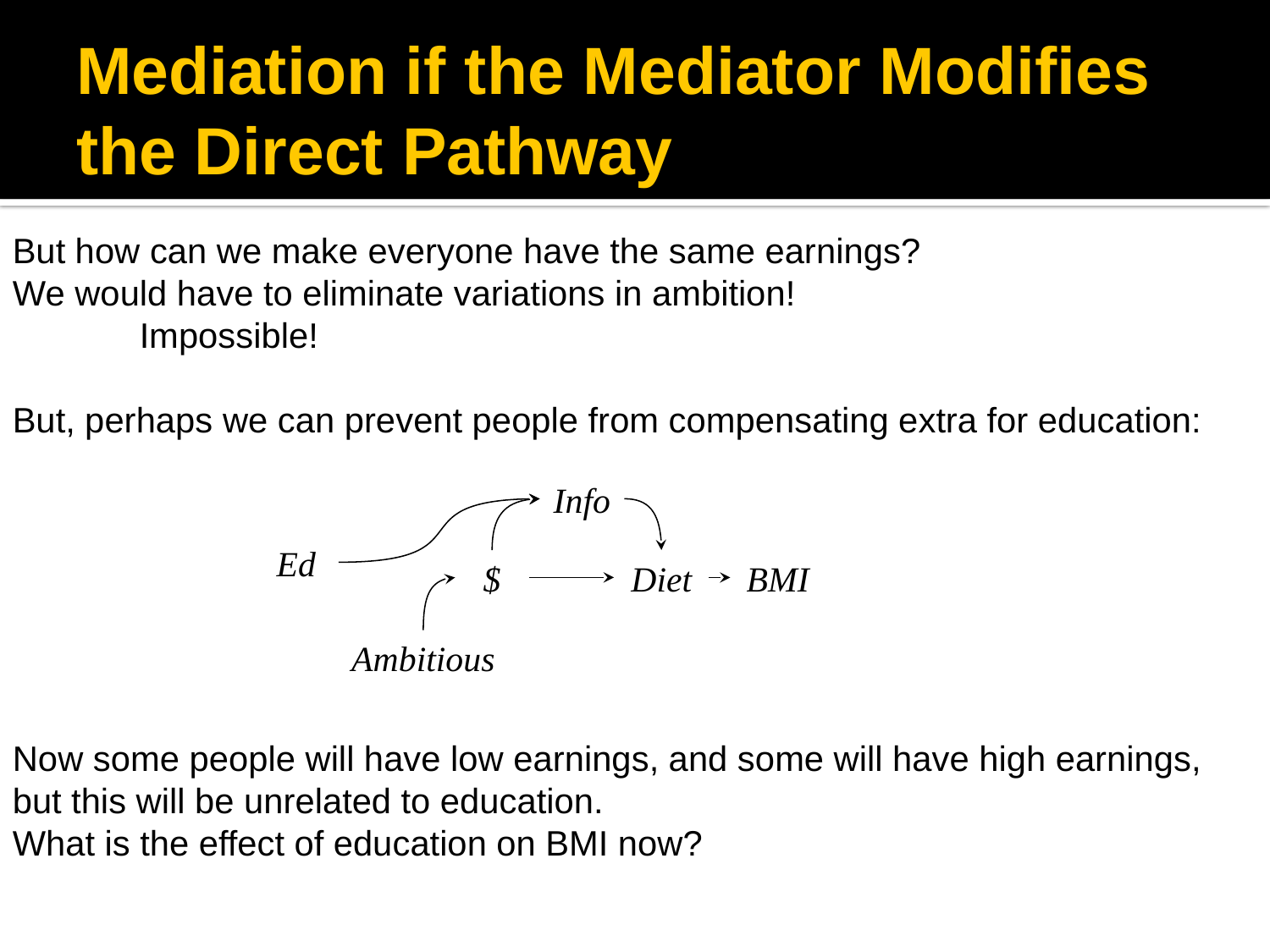

# Mediation if the Mediator Modifies the Direct Pathway
But how can we make everyone have the same earnings?
We would have to eliminate variations in ambition!
	Impossible!

But, perhaps we can prevent people from compensating extra for education:

Now some people will have low earnings, and some will have high earnings, but this will be unrelated to education.
What is the effect of education on BMI now?
Info
Ed
$
Diet
BMI
Ambitious